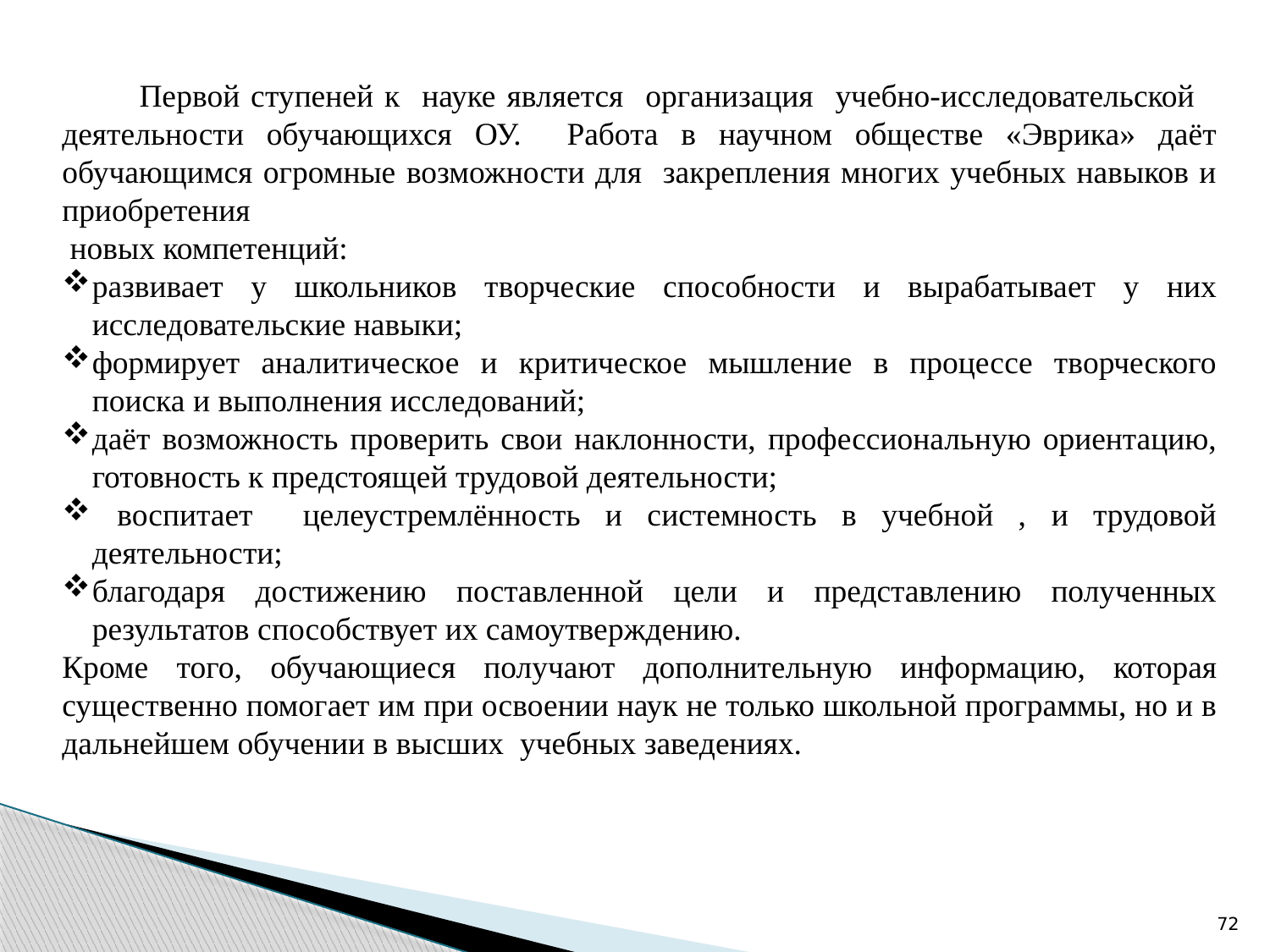

Первой ступеней к  науке является  организация  учебно-исследовательской   деятельности обучающихся ОУ.  Работа в научном обществе «Эврика» даёт обучающимся огромные возможности для  закрепления многих учебных навыков и приобретения
 новых компетенций:
развивает у школьников творческие способности и вырабатывает у них исследовательские навыки;
формирует аналитическое и критическое мышление в процессе творческого поиска и выполнения исследований;
даёт возможность проверить свои наклонности, профессиональную ориентацию, готовность к предстоящей трудовой деятельности;
 воспитает  целеустремлённость и системность в учебной , и трудовой деятельности;
благодаря достижению поставленной цели и представлению полученных результатов способствует их самоутверждению.
Кроме того, обучающиеся получают дополнительную информацию, которая существенно помогает им при освоении наук не только школьной программы, но и в дальнейшем обучении в высших  учебных заведениях.

72